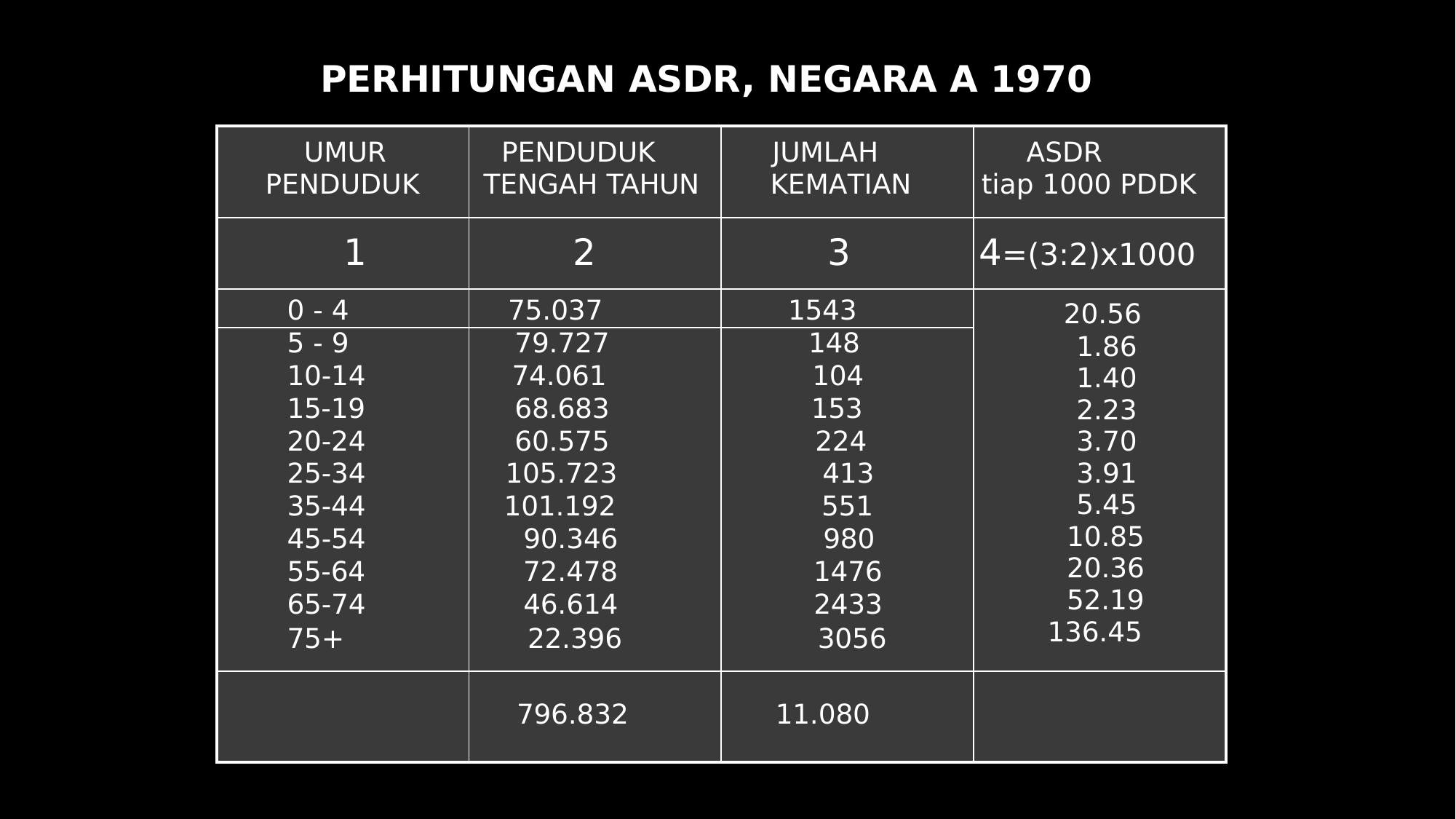

# PERHITUNGAN ASDR, NEGARA A 1970
| UMUR PENDUDUK | PENDUDUK TENGAH TAHUN | JUMLAH KEMATIAN | ASDR tiap 1000 PDDK |
| --- | --- | --- | --- |
| 1 | 2 | 3 | 4=(3:2)x1000 |
| 0 - 4 | 75.037 | 1543 | 20.56 1.86 1.40 2.23 3.70 3.91 5.45 10.85 20.36 52.19 136.45 |
| 5 - 9 | 79.727 | 148 |  |
| 10-14 | 74.061 | 104 |  |
| 15-19 | 68.683 | 153 |  |
| 20-24 | 60.575 | 224 |  |
| 25-34 | 105.723 | 413 |  |
| 35-44 | 101.192 | 551 |  |
| 45-54 | 90.346 | 980 |  |
| 55-64 | 72.478 | 1476 |  |
| 65-74 | 46.614 | 2433 |  |
| 75+ | 22.396 | 3056 |  |
|  | 796.832 | 11.080 |  |